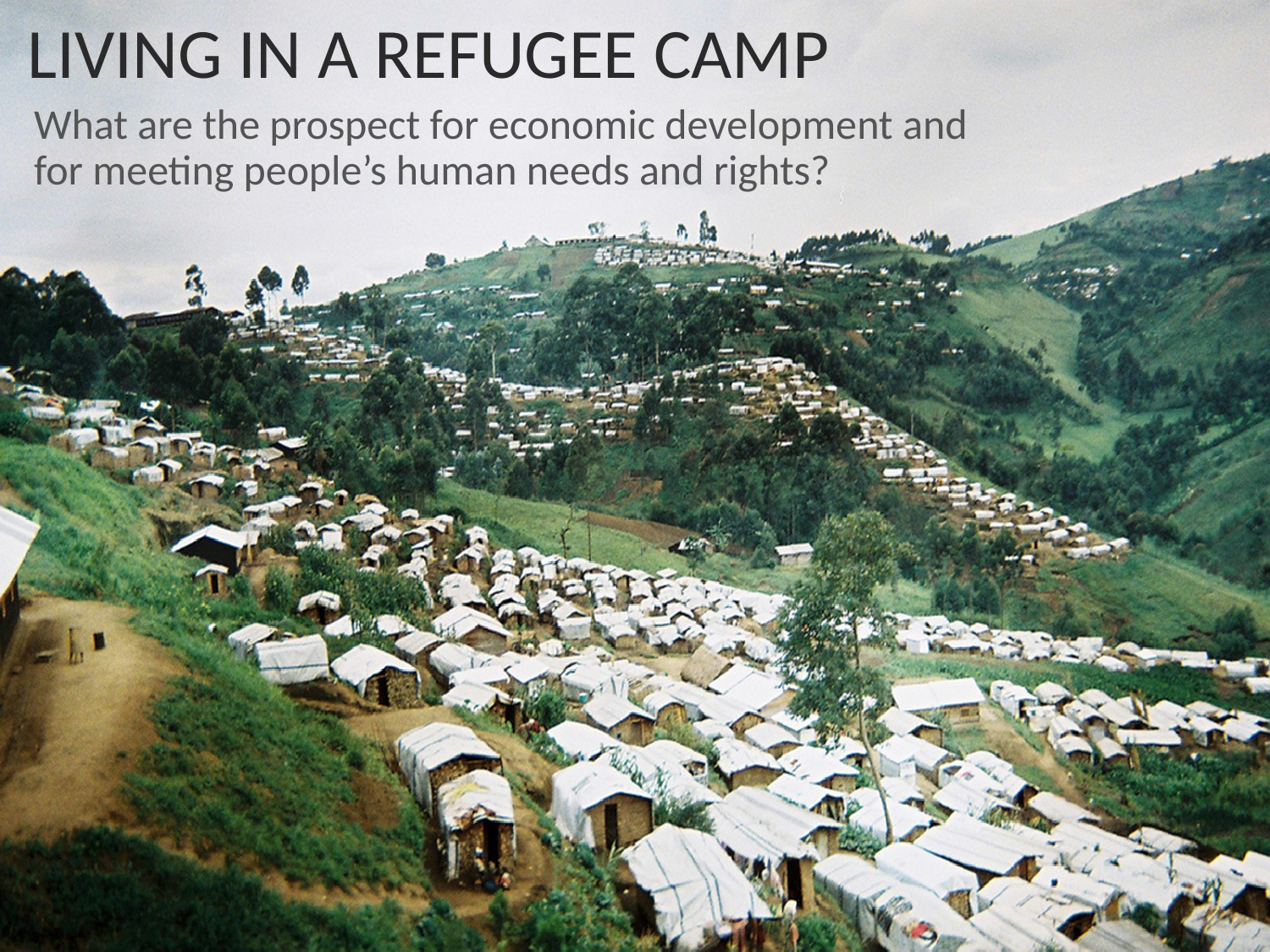

# Living in a refugee camp
What are the prospect for economic development and for meeting people’s human needs and rights?